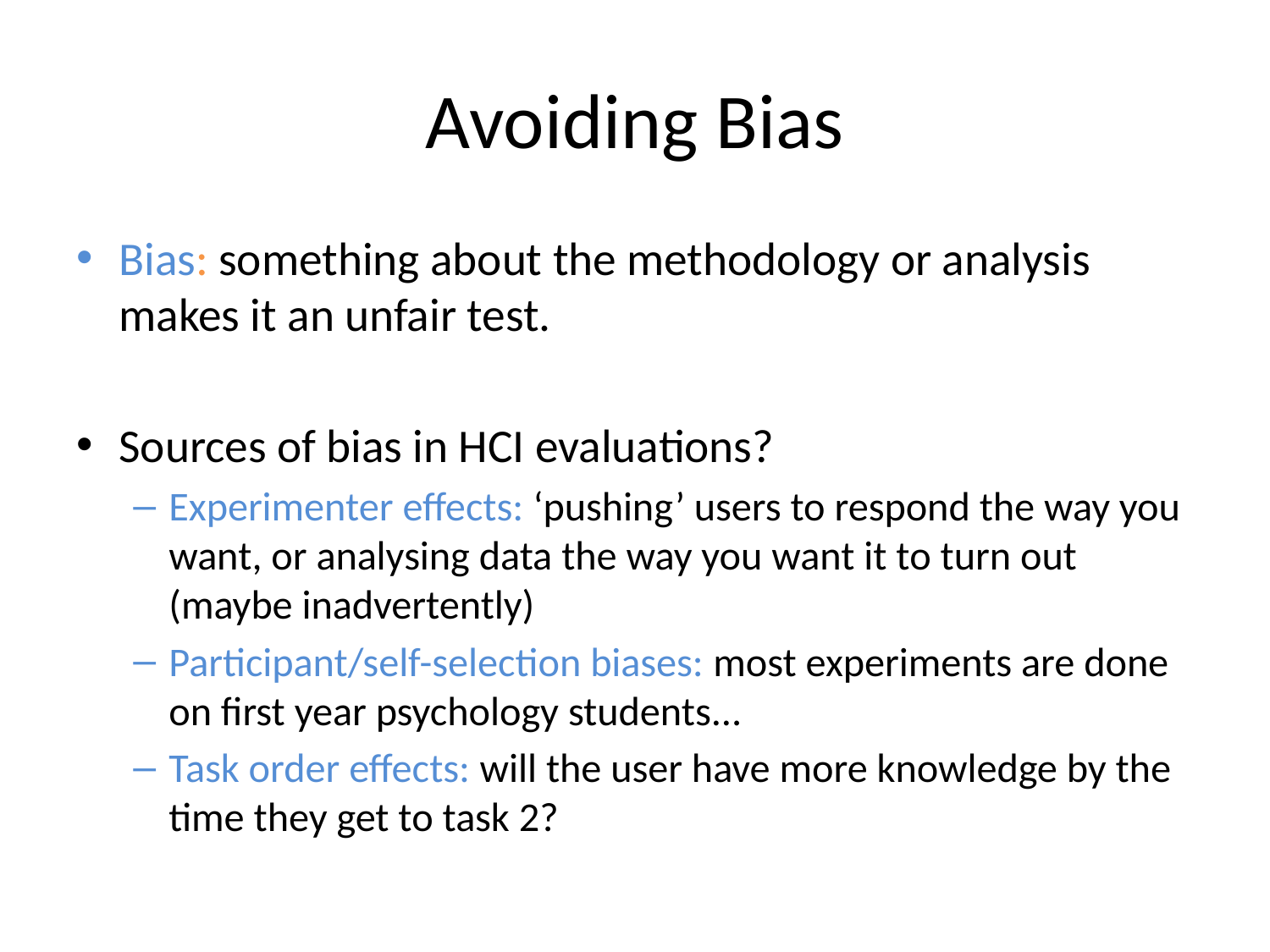

# Avoiding Bias
Bias: something about the methodology or analysis makes it an unfair test.

Sources of bias in HCI evaluations?
Experimenter effects: ‘pushing’ users to respond the way you want, or analysing data the way you want it to turn out (maybe inadvertently)
Participant/self-selection biases: most experiments are done on first year psychology students...
Task order effects: will the user have more knowledge by the time they get to task 2?